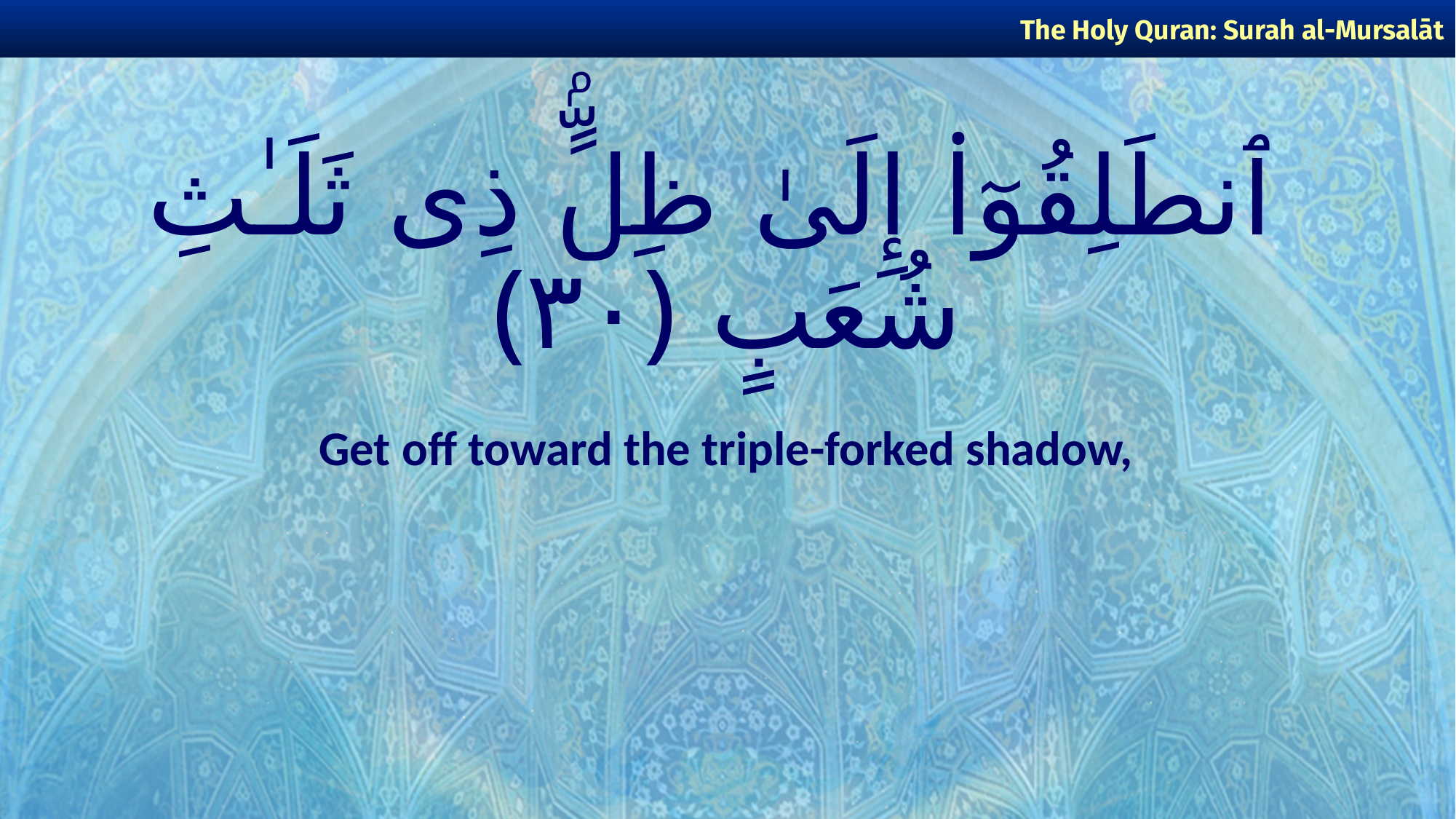

The Holy Quran: Surah al-Mursalāt
# ٱنطَلِقُوٓا۟ إِلَىٰ ظِلٍّۢ ذِى ثَلَـٰثِ شُعَبٍ ﴿٣٠﴾
Get off toward the triple-forked shadow,